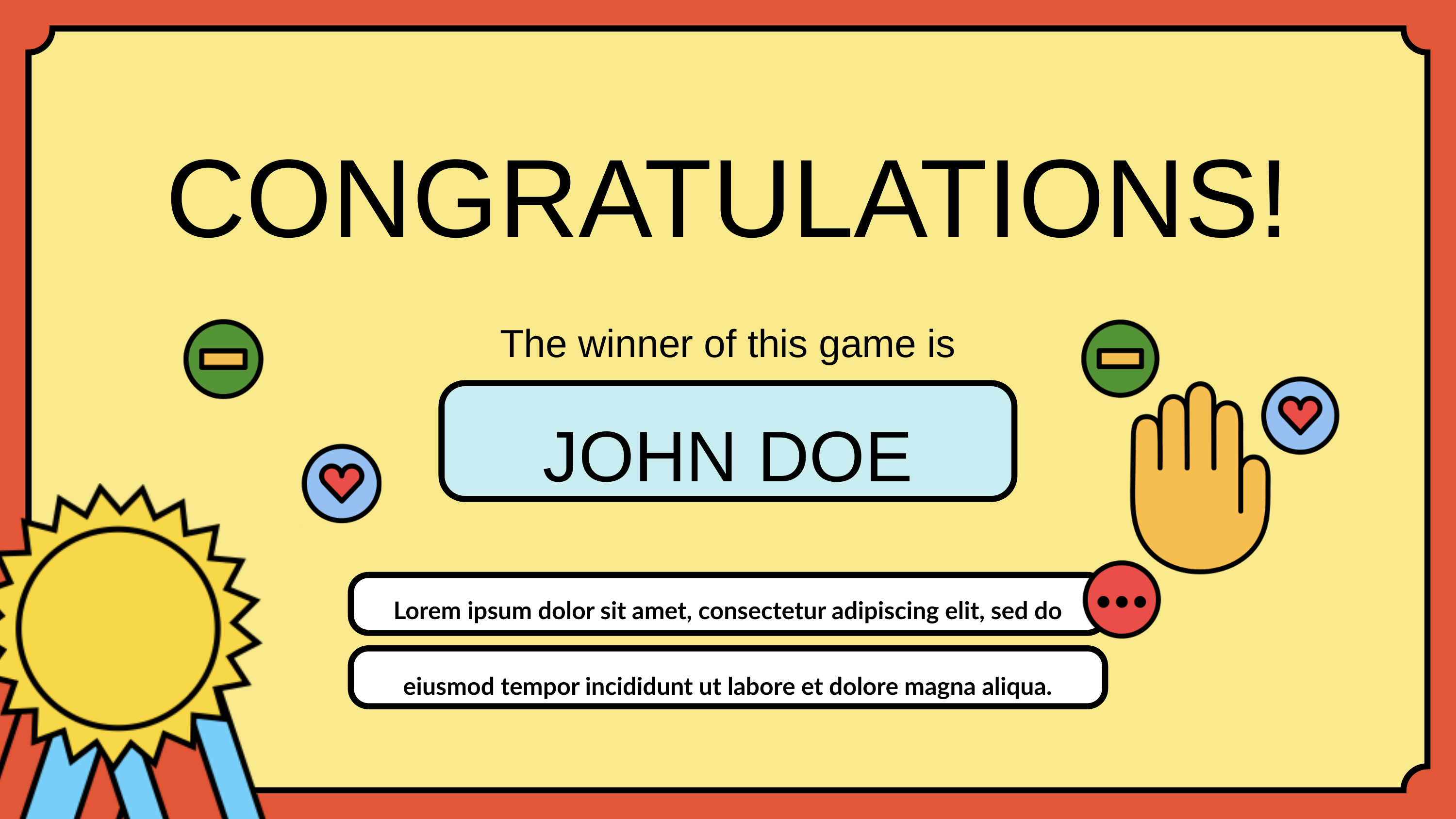

CONGRATULATIONS!
The winner of this game is

JOHN DOE

Lorem ipsum dolor sit amet, consectetur adipiscing elit, sed do

eiusmod tempor incididunt ut labore et dolore magna aliqua.